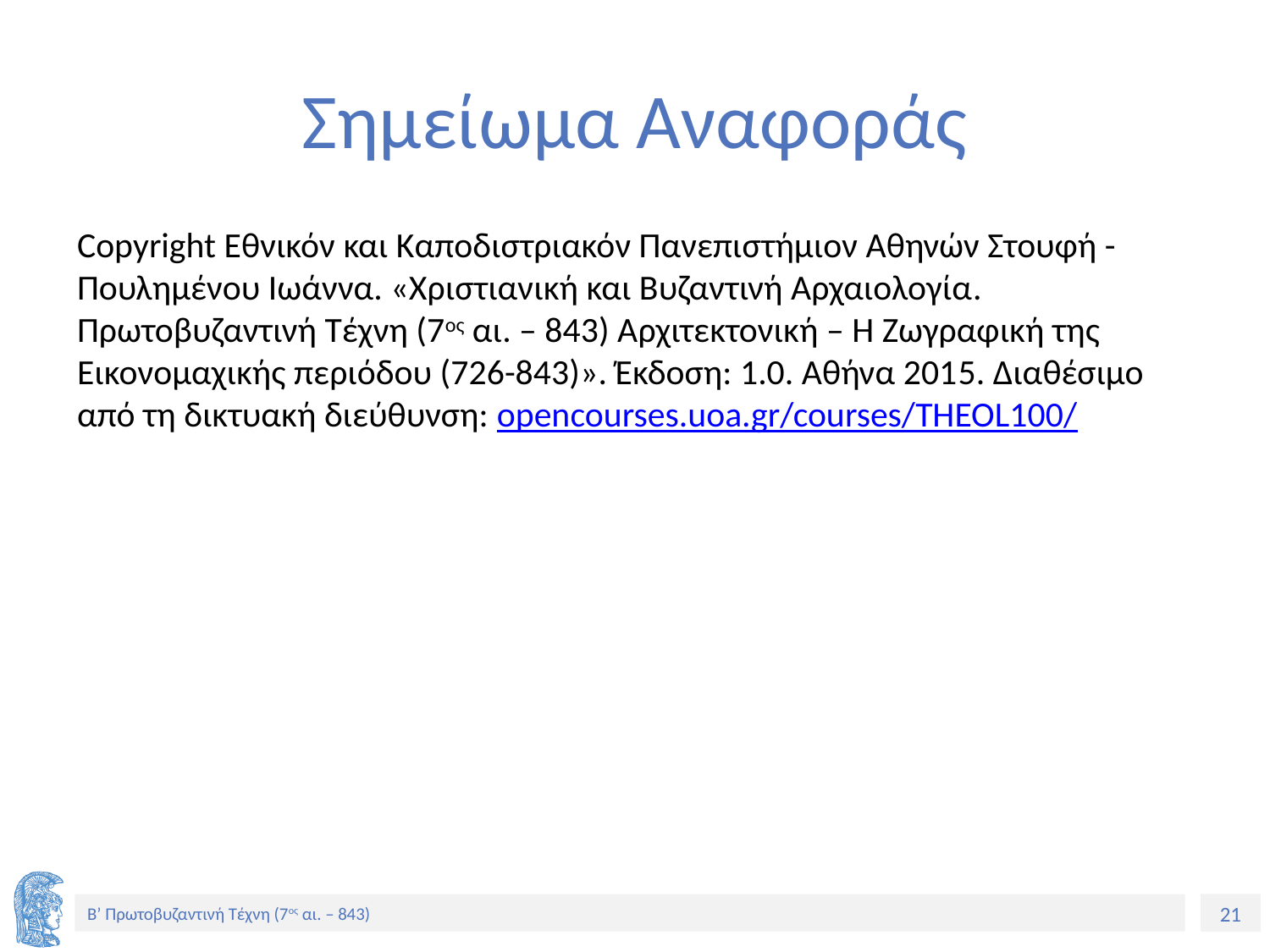

# Σημείωμα Αναφοράς
Copyright Εθνικόν και Καποδιστριακόν Πανεπιστήμιον Αθηνών Στουφή - Πουλημένου Ιωάννα. «Χριστιανική και Βυζαντινή Αρχαιολογία. Πρωτοβυζαντινή Τέχνη (7ος αι. – 843) Αρχιτεκτονική – Η Ζωγραφική της Εικονομαχικής περιόδου (726-843)». Έκδοση: 1.0. Αθήνα 2015. Διαθέσιμο από τη δικτυακή διεύθυνση: opencourses.uoa.gr/courses/THEOL100/